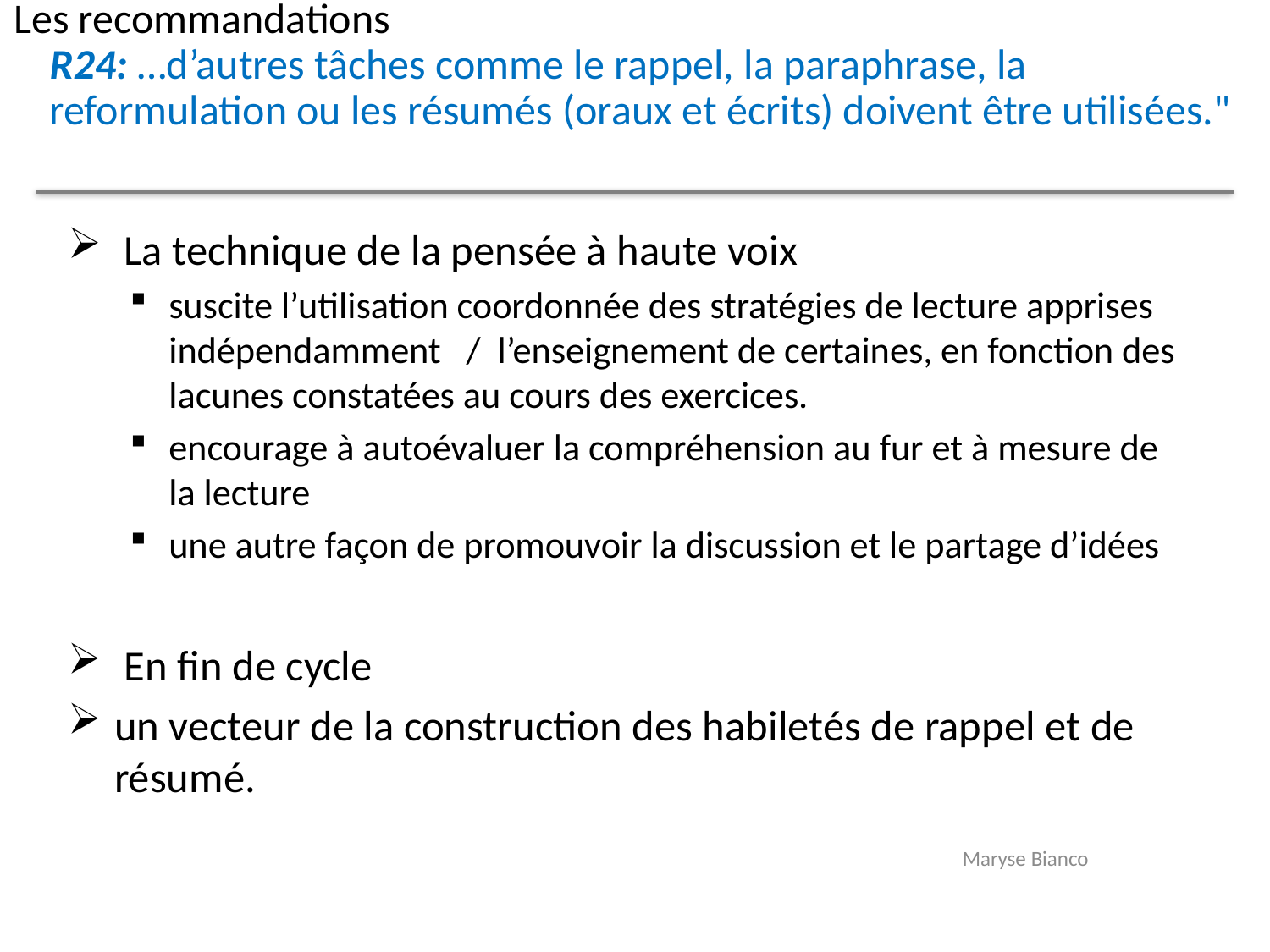

R24: …d’autres tâches comme le rappel, la paraphrase, la reformulation ou les résumés (oraux et écrits) doivent être utilisées."
Les recommandations
 La technique de la pensée à haute voix
suscite l’utilisation coordonnée des stratégies de lecture apprises indépendamment   /  l’enseignement de certaines, en fonction des lacunes constatées au cours des exercices.
encourage à autoévaluer la compréhension au fur et à mesure de la lecture
une autre façon de promouvoir la discussion et le partage d’idées

 En fin de cycle
un vecteur de la construction des habiletés de rappel et de résumé.

Maryse Bianco